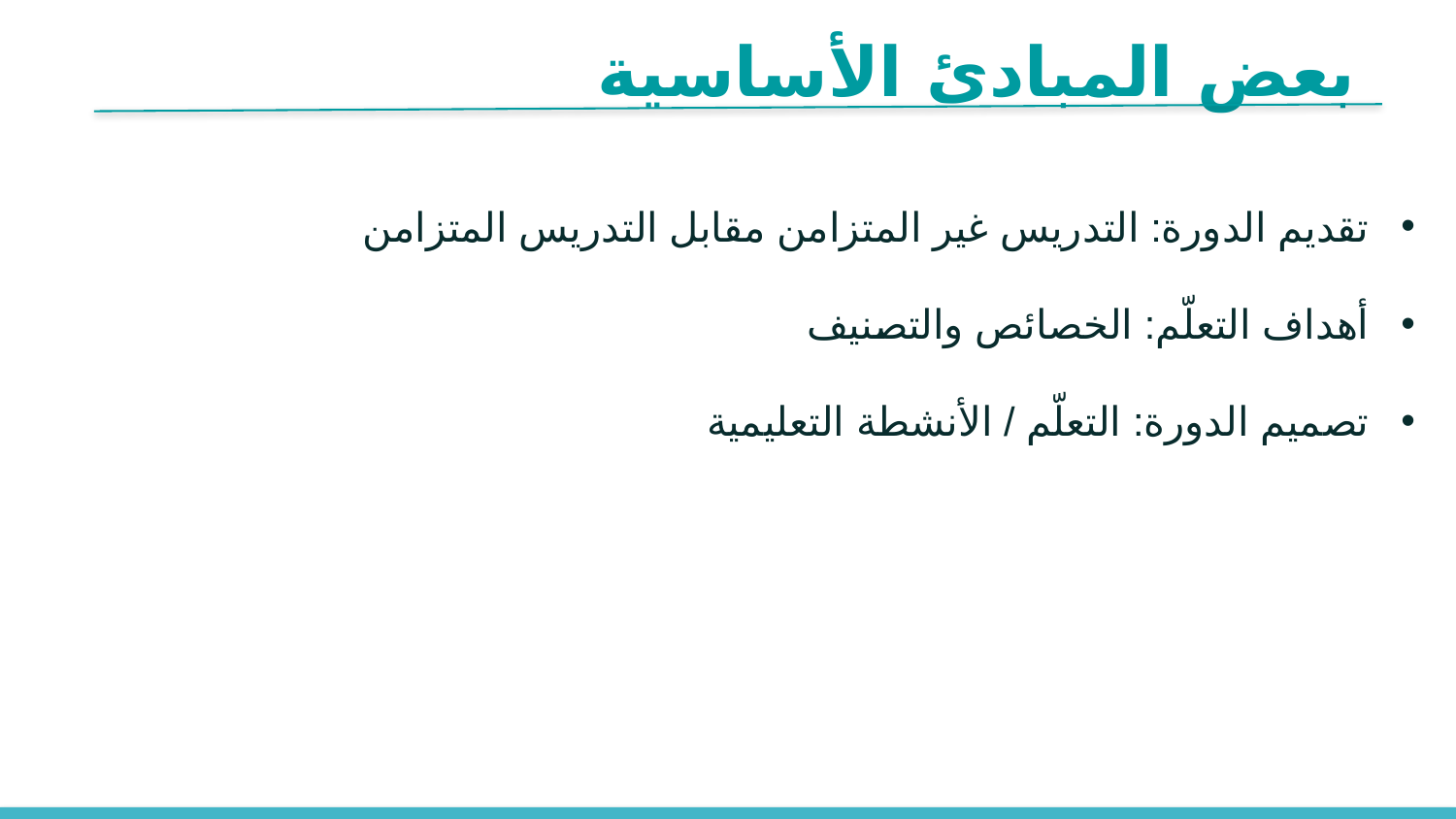

بعض المبادئ الأساسية
تقديم الدورة: التدريس غير المتزامن مقابل التدريس المتزامن

أهداف التعلّم: الخصائص والتصنيف

تصميم الدورة: التعلّم / الأنشطة التعليمية